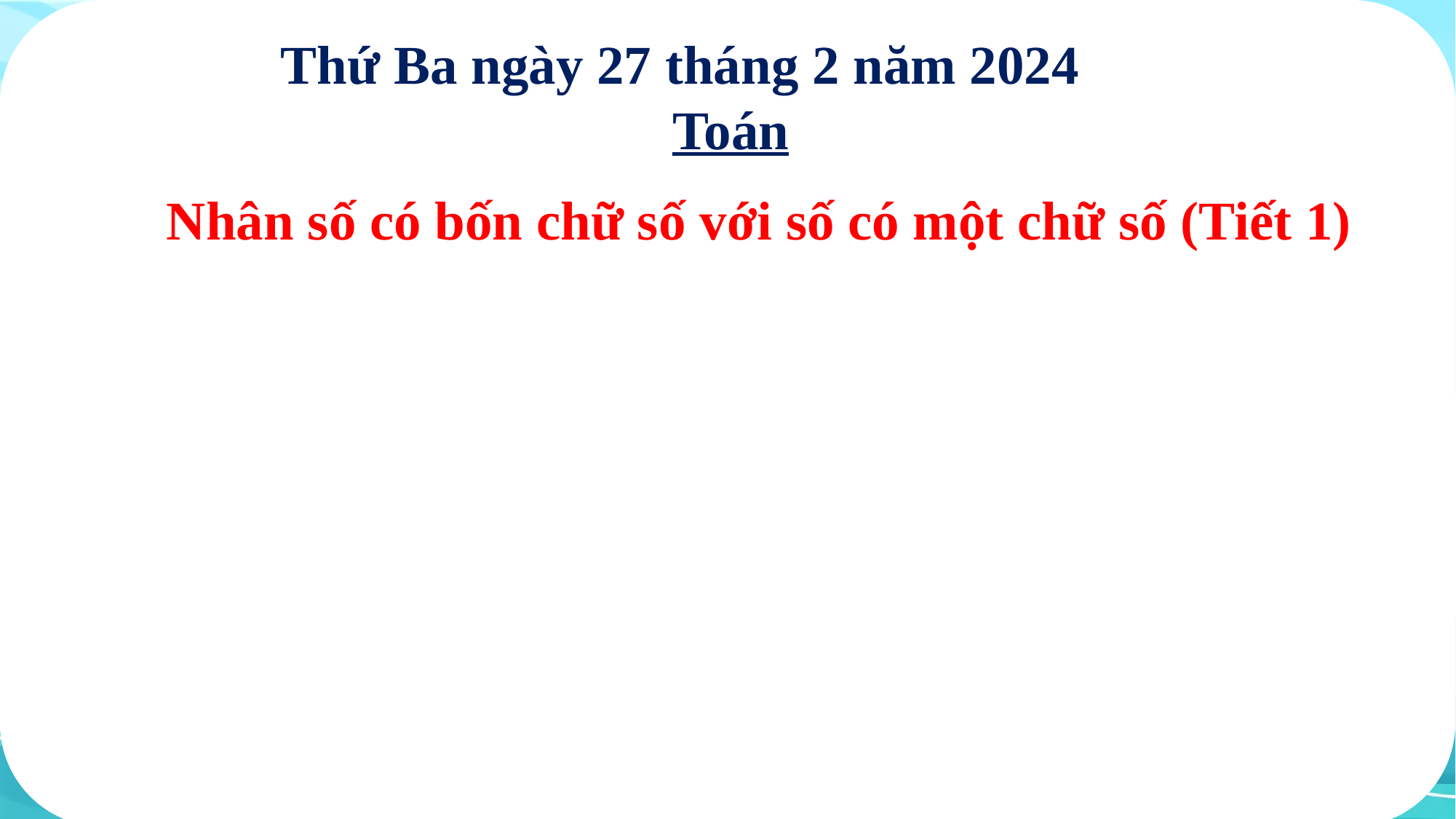

Thứ Ba ngày 27 tháng 2 năm 2024
Toán
Nhân số có bốn chữ số với số có một chữ số (Tiết 1)